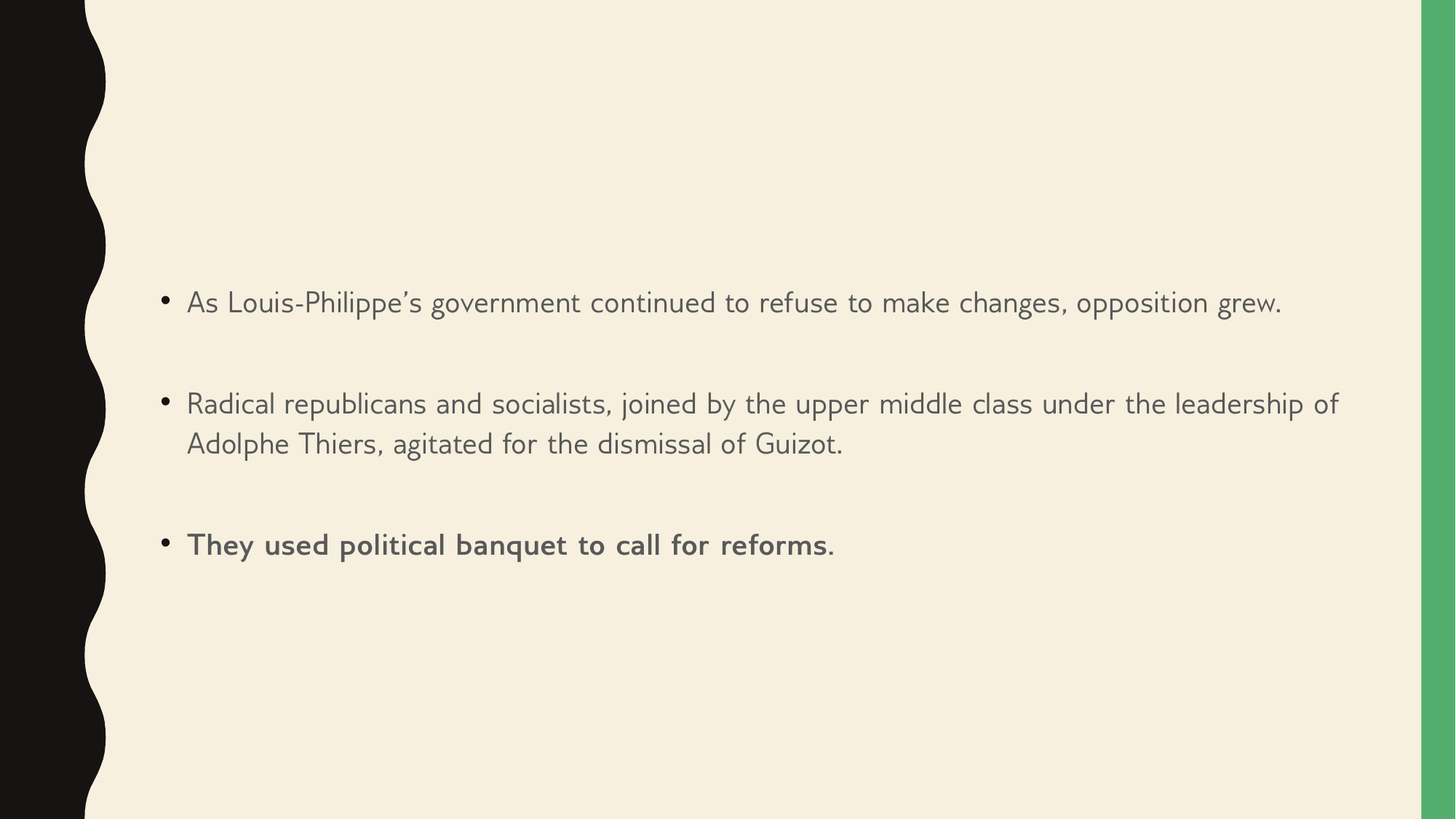

#
As Louis-Philippe’s government continued to refuse to make changes, opposition grew.

Radical republicans and socialists, joined by the upper middle class under the leadership of Adolphe Thiers, agitated for the dismissal of Guizot.

They used political banquet to call for reforms.